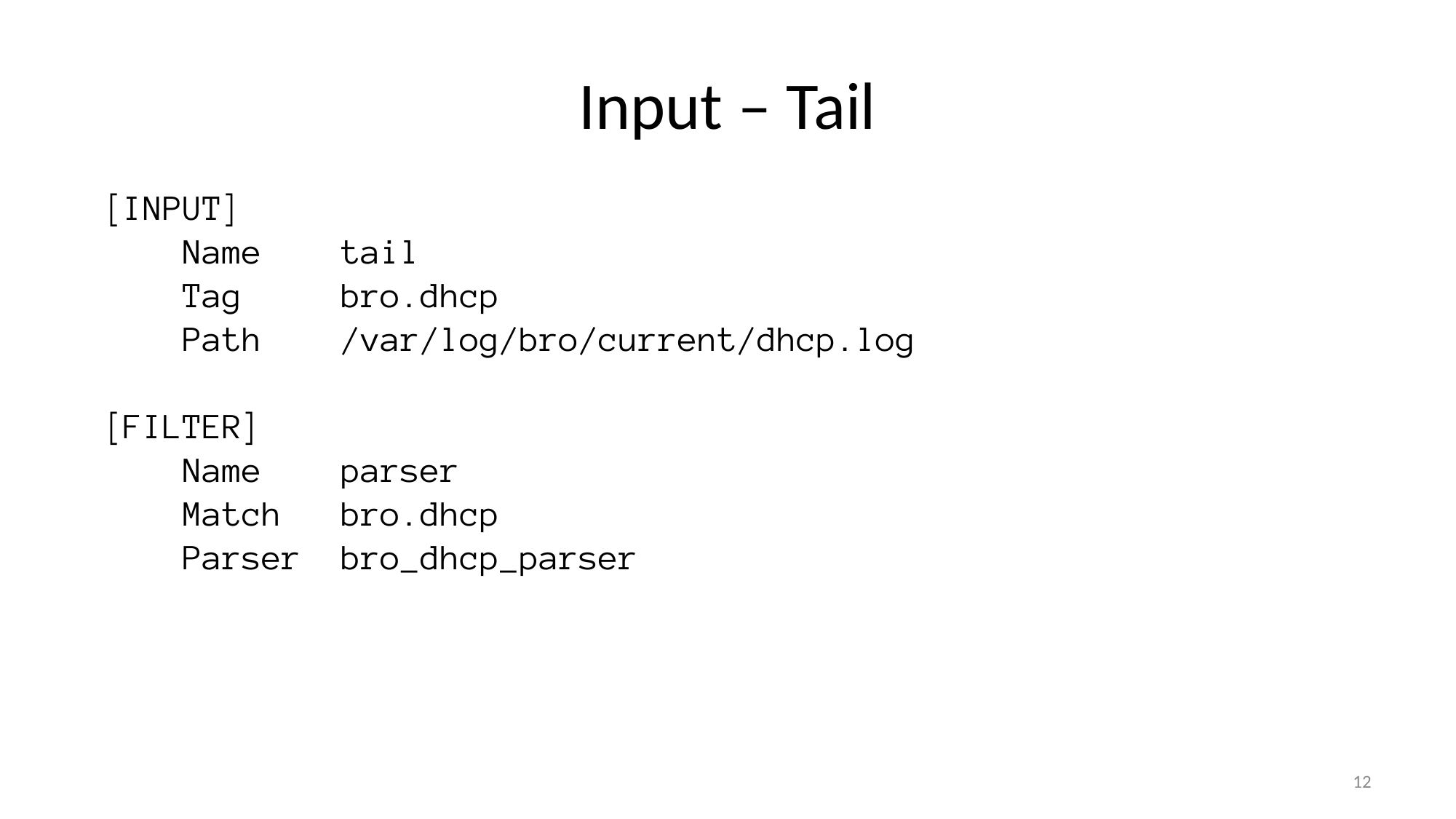

# Input – Tail
[INPUT]
    Name    tail
    Tag     bro.dhcp
    Path    /var/log/bro/current/dhcp.log

[FILTER]
    Name    parser
    Match   bro.dhcp
    Parser  bro_dhcp_parser

12